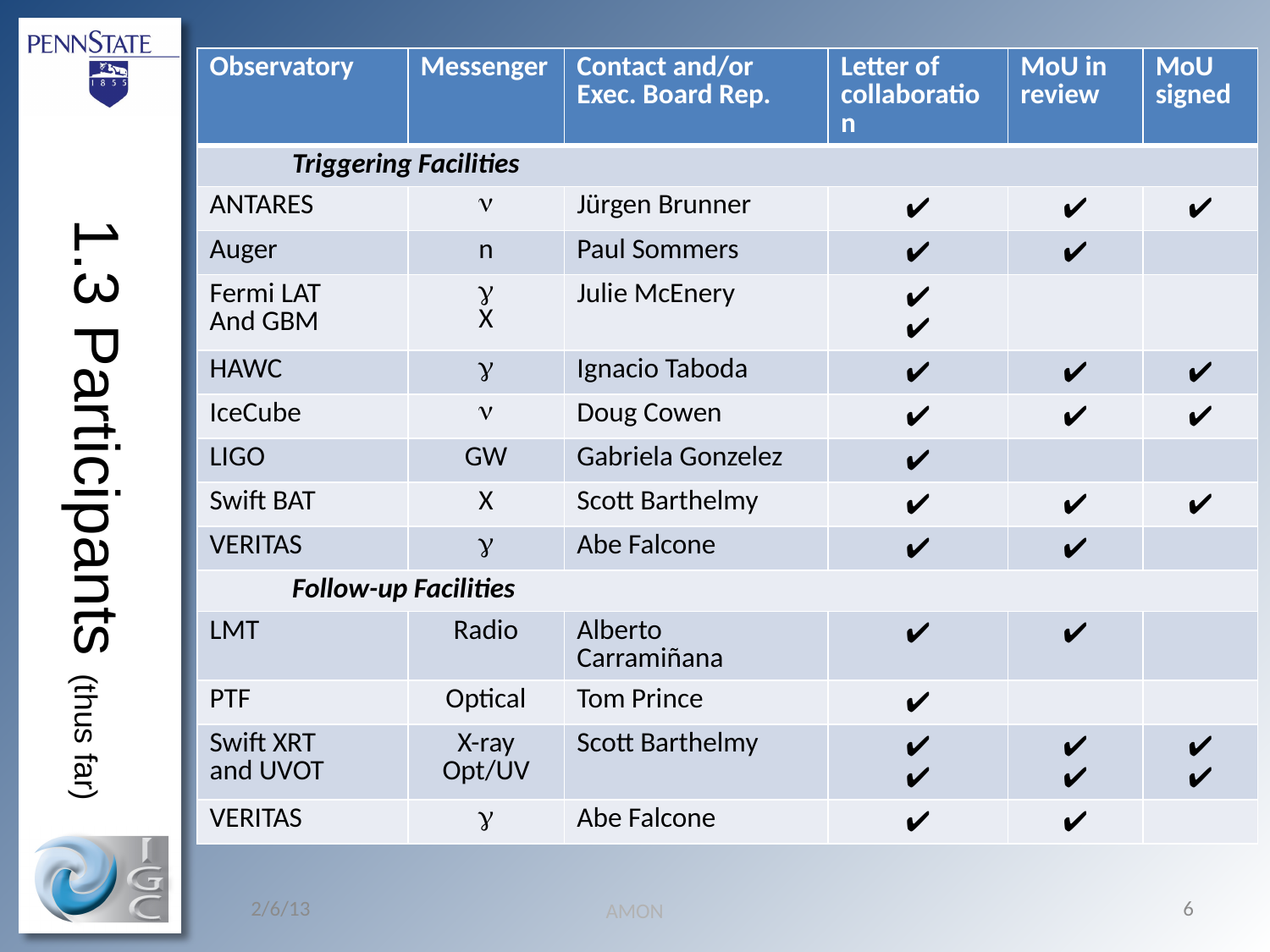

| Observatory | Messenger | Contact and/or Exec. Board Rep. | Letter of collaboration | MoU in review | MoU signed |
| --- | --- | --- | --- | --- | --- |
| Triggering Facilities |  |  |  |  |  |
| ANTARES | ν | Jürgen Brunner | ✔ | ✔ | ✔ |
| Auger | n | Paul Sommers | ✔ | ✔ |  |
| Fermi LAT And GBM | γ X | Julie McEnery | ✔ ✔ |  |  |
| HAWC | γ | Ignacio Taboda | ✔ | ✔ | ✔ |
| IceCube | ν | Doug Cowen | ✔ | ✔ | ✔ |
| LIGO | GW | Gabriela Gonzelez | ✔ |  |  |
| Swift BAT | X | Scott Barthelmy | ✔ | ✔ | ✔ |
| VERITAS | γ | Abe Falcone | ✔ | ✔ |  |
| Follow-up Facilities |  |  |  |  |  |
| LMT | Radio | Alberto Carramiñana | ✔ | ✔ |  |
| PTF | Optical | Tom Prince | ✔ |  |  |
| Swift XRT and UVOT | X-ray Opt/UV | Scott Barthelmy | ✔ ✔ | ✔ ✔ | ✔ ✔ |
| VERITAS | γ | Abe Falcone | ✔ | ✔ |  |
# 1.3 Participants (thus far)
2/6/13
6
AMON